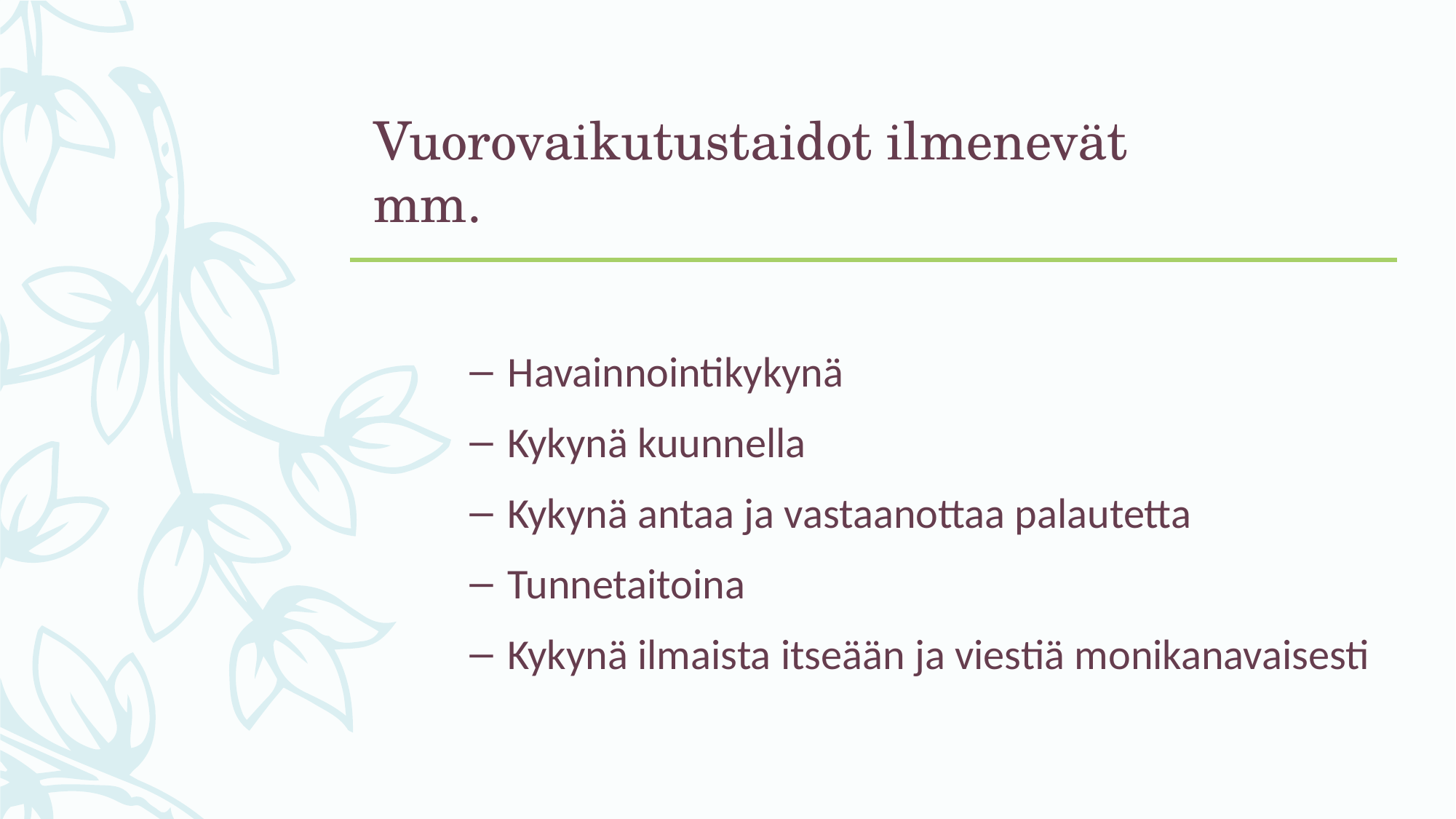

# Vuorovaikutustaidot ilmenevät mm.
Havainnointikykynä
Kykynä kuunnella
Kykynä antaa ja vastaanottaa palautetta
Tunnetaitoina
Kykynä ilmaista itseään ja viestiä monikanavaisesti